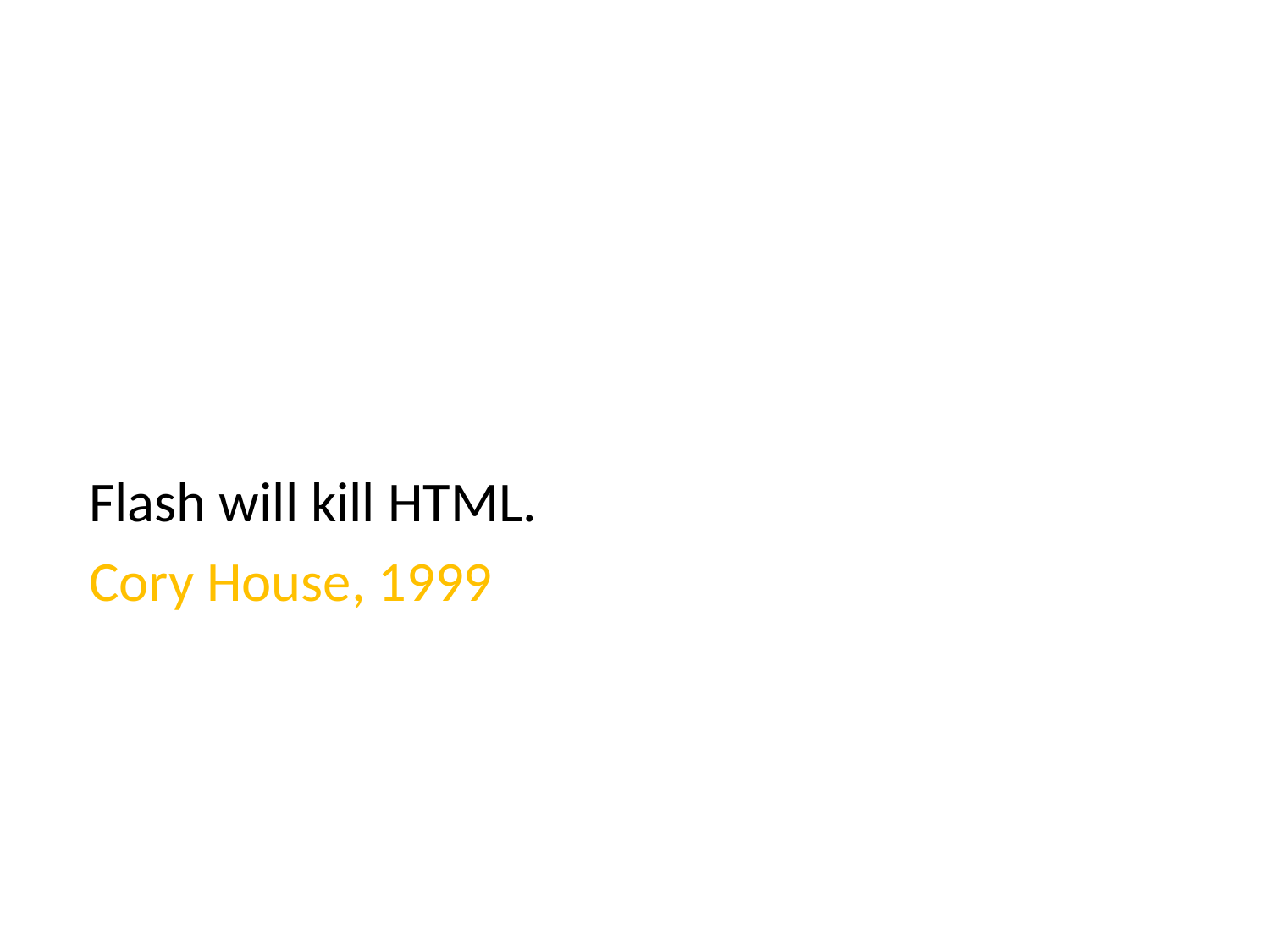

Flash will kill HTML.
 Cory House, 1999